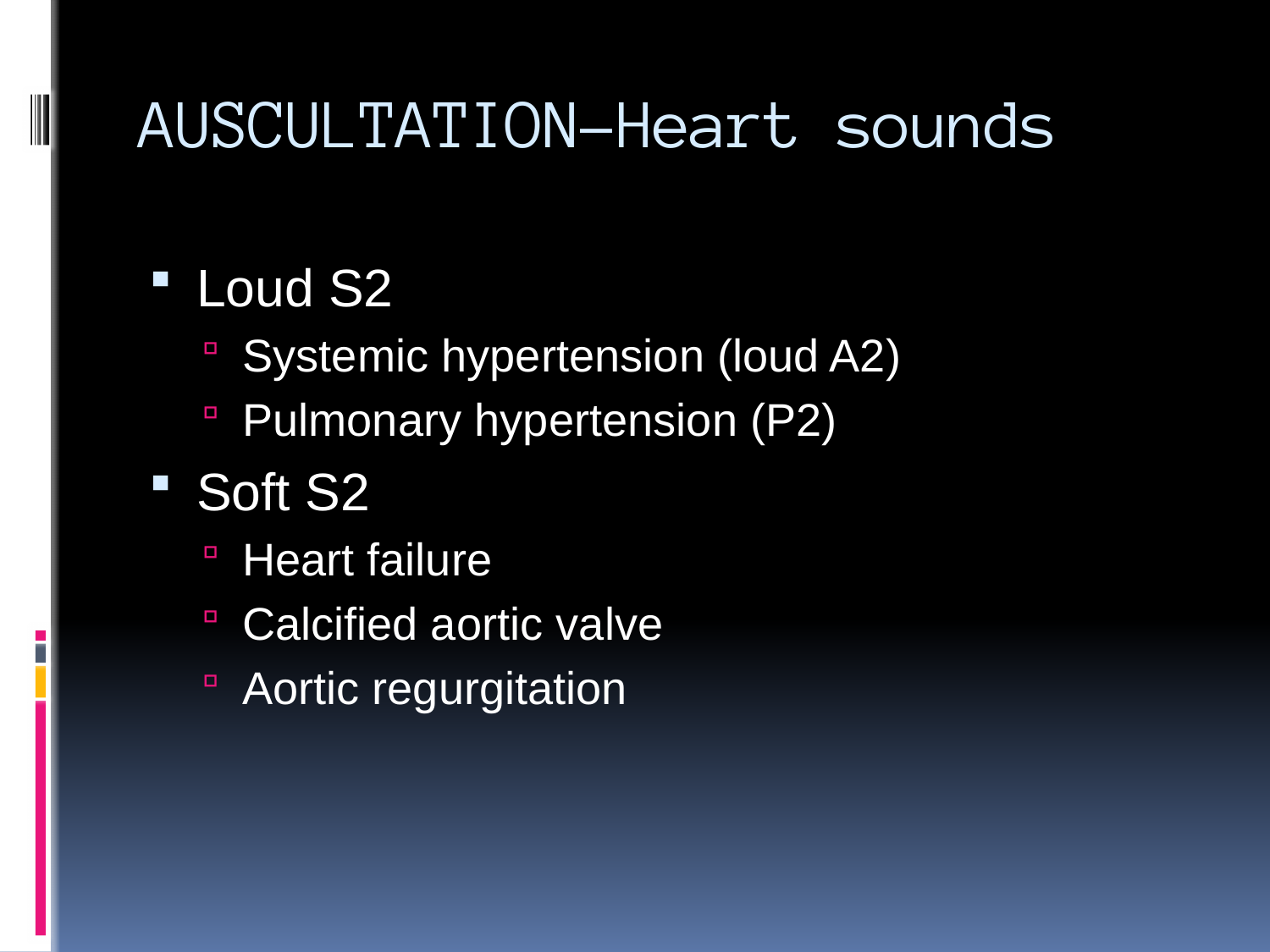

# AUSCULTATION-Heart sounds
Loud S2
Systemic hypertension (loud A2)
Pulmonary hypertension (P2)
Soft S2
Heart failure
Calcified aortic valve
Aortic regurgitation